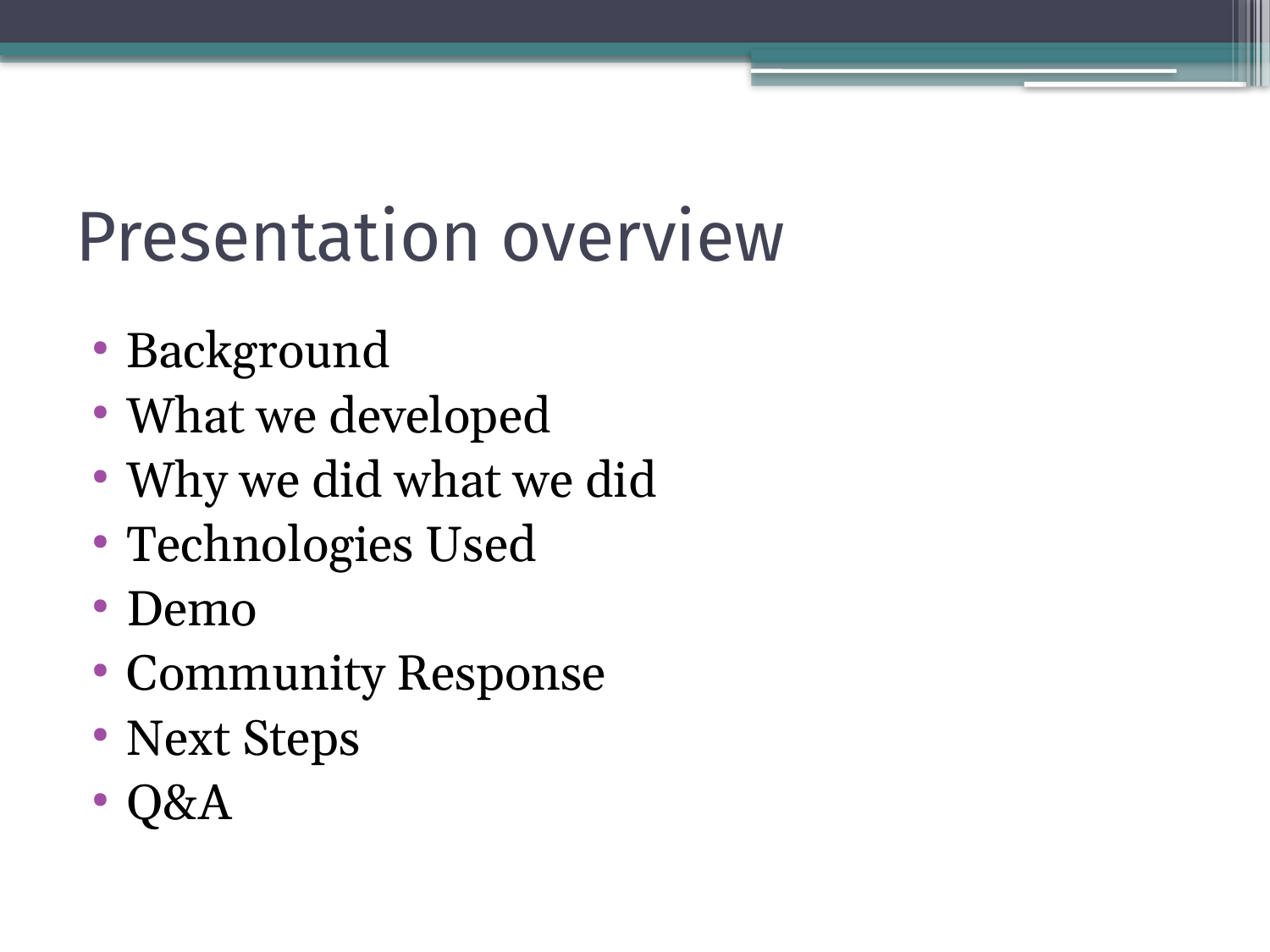

# Presentation overview
Background
What we developed
Why we did what we did
Technologies Used
Demo
Community Response
Next Steps
Q&A